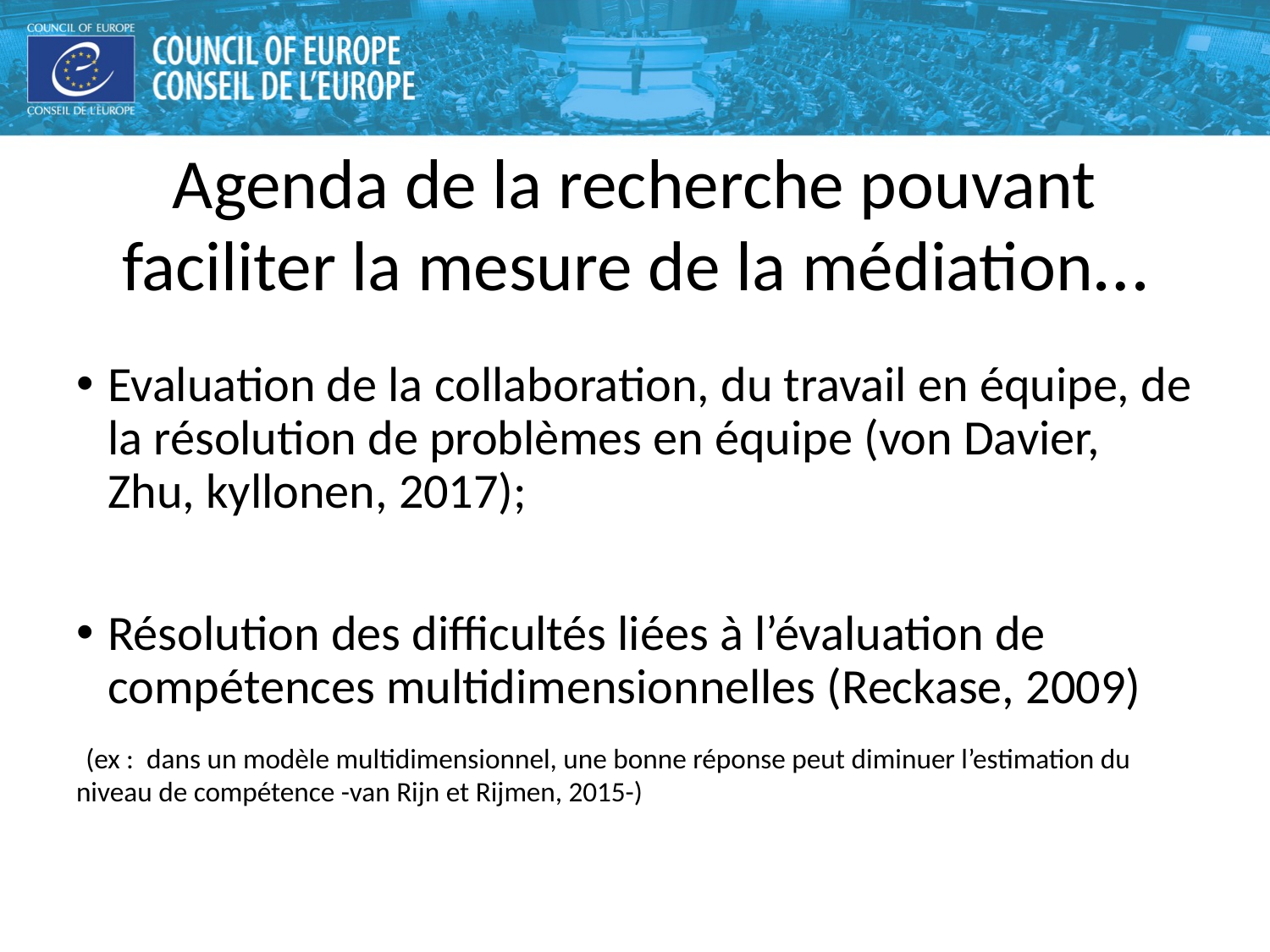

# Agenda de la recherche pouvant faciliter la mesure de la médiation…
Evaluation de la collaboration, du travail en équipe, de la résolution de problèmes en équipe (von Davier, Zhu, kyllonen, 2017);

Résolution des difficultés liées à l’évaluation de compétences multidimensionnelles (Reckase, 2009)
 (ex :  dans un modèle multidimensionnel, une bonne réponse peut diminuer l’estimation du niveau de compétence -van Rijn et Rijmen, 2015-)